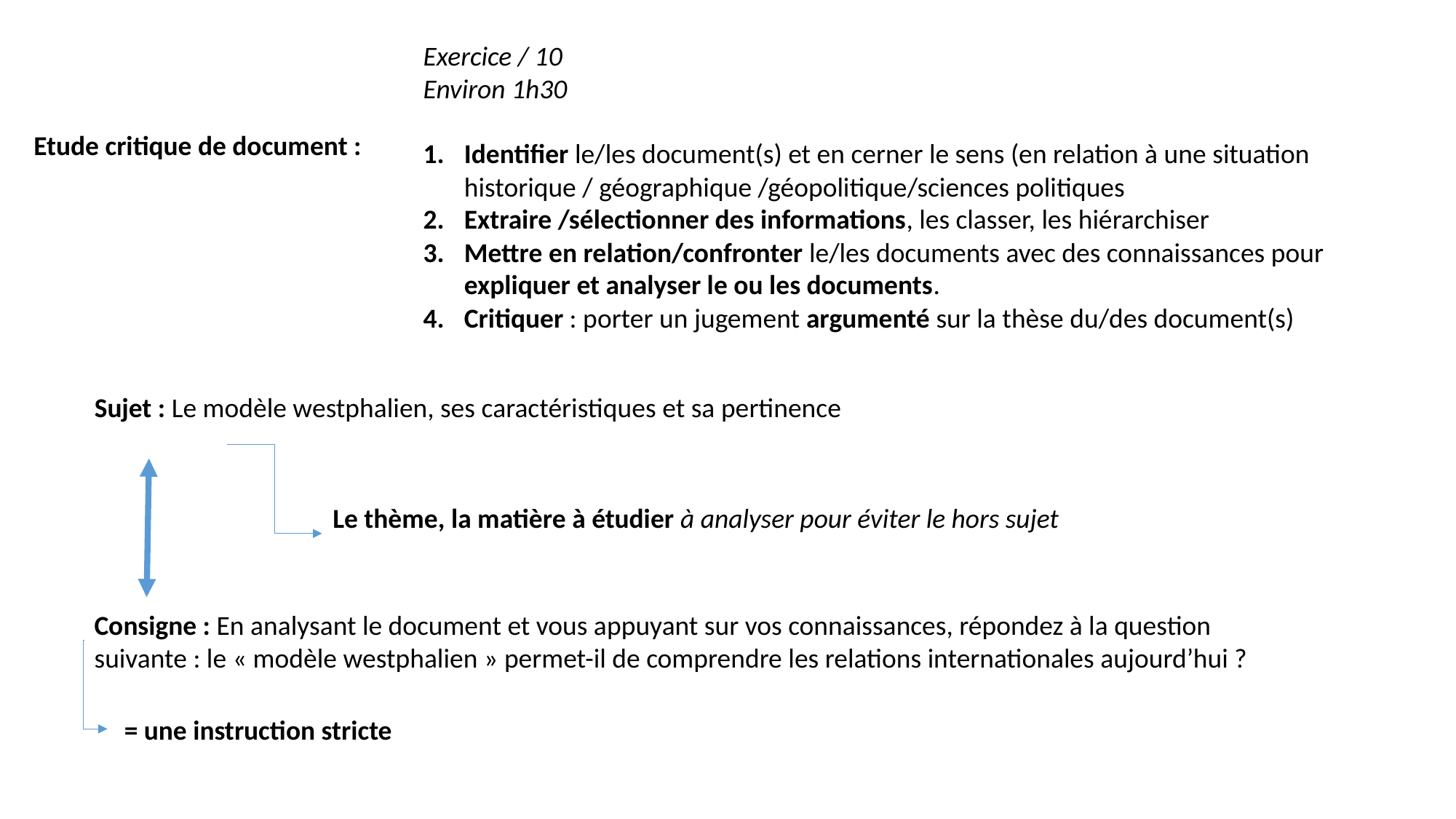

Exercice / 10
Environ 1h30

Identifier le/les document(s) et en cerner le sens (en relation à une situation historique / géographique /géopolitique/sciences politiques
Extraire /sélectionner des informations, les classer, les hiérarchiser
Mettre en relation/confronter le/les documents avec des connaissances pour expliquer et analyser le ou les documents.
Critiquer : porter un jugement argumenté sur la thèse du/des document(s)
Etude critique de document :
Sujet : Le modèle westphalien, ses caractéristiques et sa pertinence
Le thème, la matière à étudier à analyser pour éviter le hors sujet

Consigne : En analysant le document et vous appuyant sur vos connaissances, répondez à la question suivante : le « modèle westphalien » permet-il de comprendre les relations internationales aujourd’hui ?
 = une instruction stricte